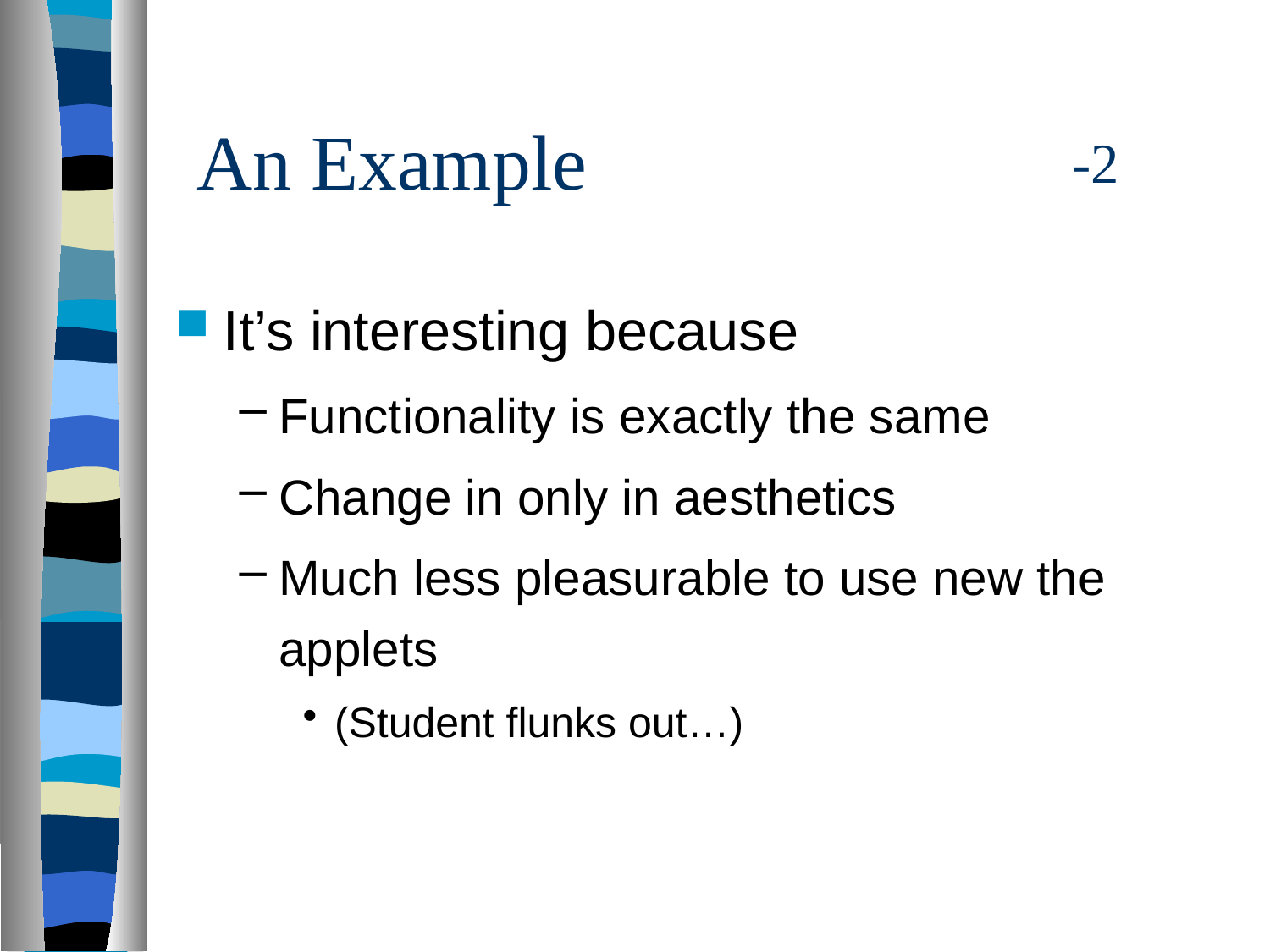

# An Example    2
| An Example | -2 |
| --- | --- |
It’s interesting because
Functionality is exactly the same
Change in only in aesthetics
Much less pleasurable to use new the applets
(Student flunks out…)